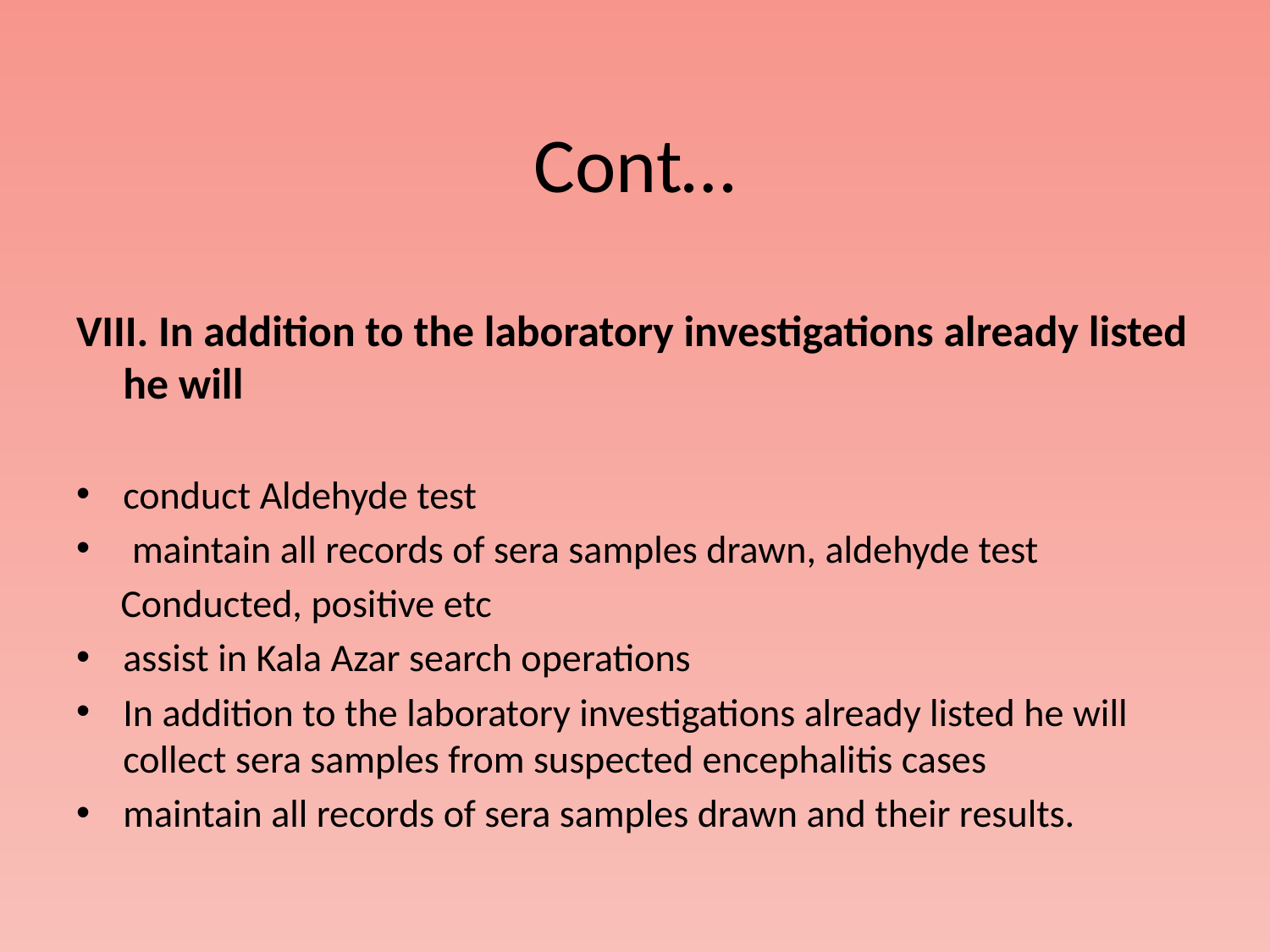

# Cont…
VIII. In addition to the laboratory investigations already listed he will

conduct Aldehyde test
 maintain all records of sera samples drawn, aldehyde test
     Conducted, positive etc
assist in Kala Azar search operations
In addition to the laboratory investigations already listed he will collect sera samples from suspected encephalitis cases
maintain all records of sera samples drawn and their results.